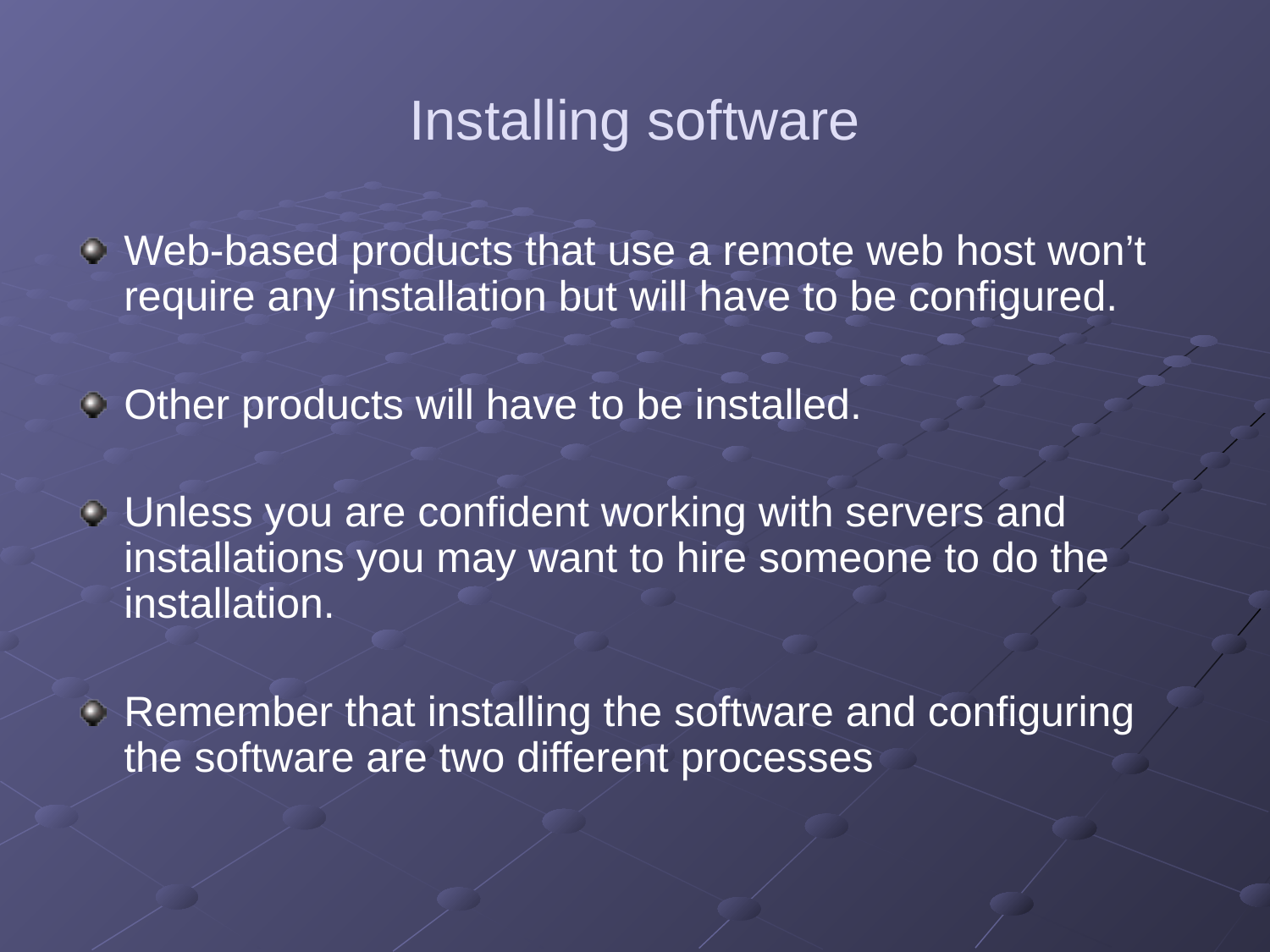

# Installing software
Web-based products that use a remote web host won’t require any installation but will have to be configured.

Other products will have to be installed.

Unless you are confident working with servers and installations you may want to hire someone to do the installation.

Remember that installing the software and configuring the software are two different processes